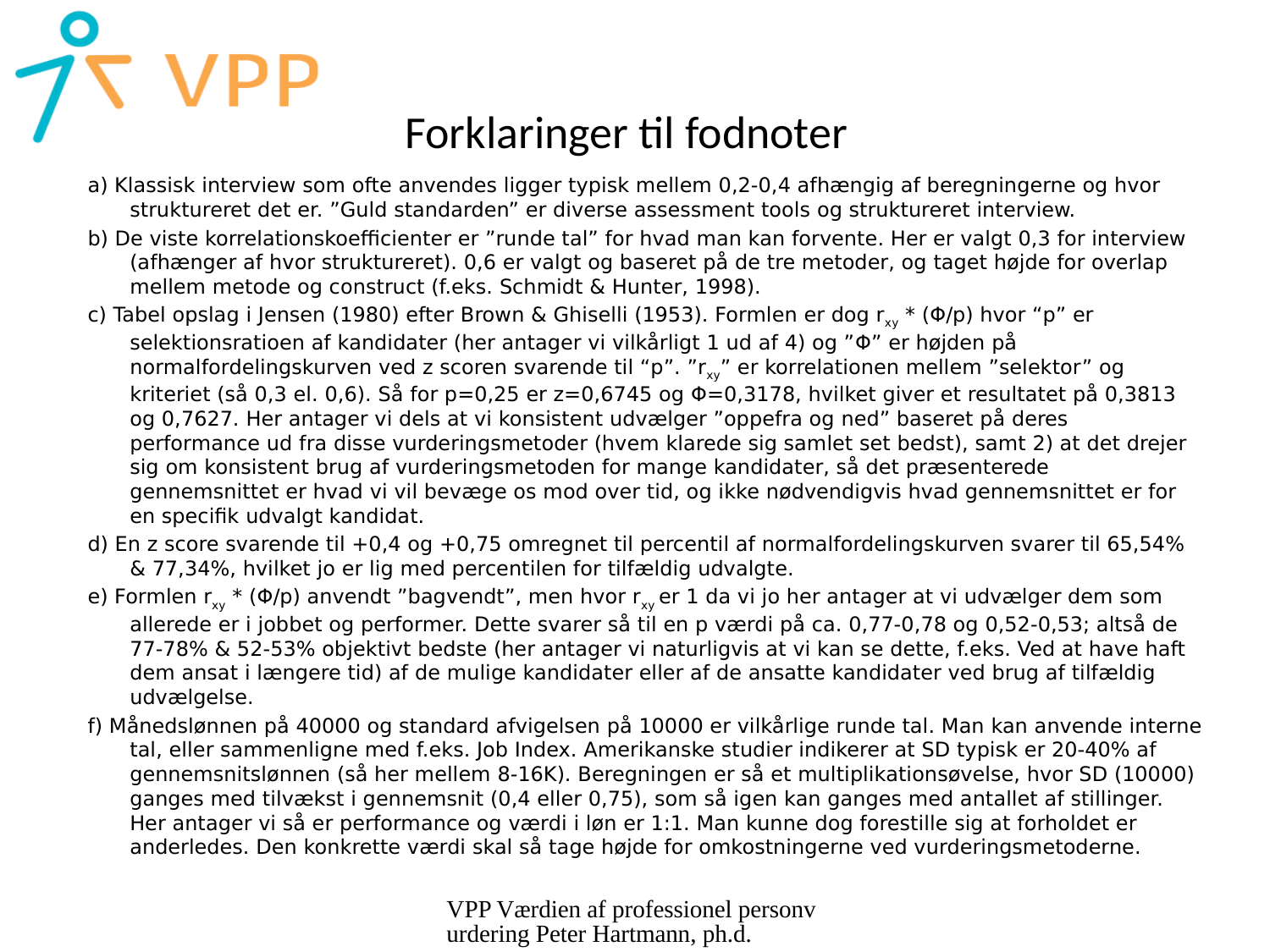

# Forklaringer til fodnoter
a) Klassisk interview som ofte anvendes ligger typisk mellem 0,2-0,4 afhængig af beregningerne og hvor struktureret det er. ”Guld standarden” er diverse assessment tools og struktureret interview.
b) De viste korrelationskoefficienter er ”runde tal” for hvad man kan forvente. Her er valgt 0,3 for interview (afhænger af hvor struktureret). 0,6 er valgt og baseret på de tre metoder, og taget højde for overlap mellem metode og construct (f.eks. Schmidt & Hunter, 1998).
c) Tabel opslag i Jensen (1980) efter Brown & Ghiselli (1953). Formlen er dog rxy * (Φ/p) hvor “p” er selektionsratioen af kandidater (her antager vi vilkårligt 1 ud af 4) og ”Φ” er højden på normalfordelingskurven ved z scoren svarende til “p”. ”rxy” er korrelationen mellem ”selektor” og kriteriet (så 0,3 el. 0,6). Så for p=0,25 er z=0,6745 og Φ=0,3178, hvilket giver et resultatet på 0,3813 og 0,7627. Her antager vi dels at vi konsistent udvælger ”oppefra og ned” baseret på deres performance ud fra disse vurderingsmetoder (hvem klarede sig samlet set bedst), samt 2) at det drejer sig om konsistent brug af vurderingsmetoden for mange kandidater, så det præsenterede gennemsnittet er hvad vi vil bevæge os mod over tid, og ikke nødvendigvis hvad gennemsnittet er for en specifik udvalgt kandidat.
d) En z score svarende til +0,4 og +0,75 omregnet til percentil af normalfordelingskurven svarer til 65,54% & 77,34%, hvilket jo er lig med percentilen for tilfældig udvalgte.
e) Formlen rxy * (Φ/p) anvendt ”bagvendt”, men hvor rxy er 1 da vi jo her antager at vi udvælger dem som allerede er i jobbet og performer. Dette svarer så til en p værdi på ca. 0,77-0,78 og 0,52-0,53; altså de 77-78% & 52-53% objektivt bedste (her antager vi naturligvis at vi kan se dette, f.eks. Ved at have haft dem ansat i længere tid) af de mulige kandidater eller af de ansatte kandidater ved brug af tilfældig udvælgelse.
f) Månedslønnen på 40000 og standard afvigelsen på 10000 er vilkårlige runde tal. Man kan anvende interne tal, eller sammenligne med f.eks. Job Index. Amerikanske studier indikerer at SD typisk er 20-40% af gennemsnitslønnen (så her mellem 8-16K). Beregningen er så et multiplikationsøvelse, hvor SD (10000) ganges med tilvækst i gennemsnit (0,4 eller 0,75), som så igen kan ganges med antallet af stillinger. Her antager vi så er performance og værdi i løn er 1:1. Man kunne dog forestille sig at forholdet er anderledes. Den konkrette værdi skal så tage højde for omkostningerne ved vurderingsmetoderne.
VPP Værdien af professionel personvurdering Peter Hartmann, ph.d.